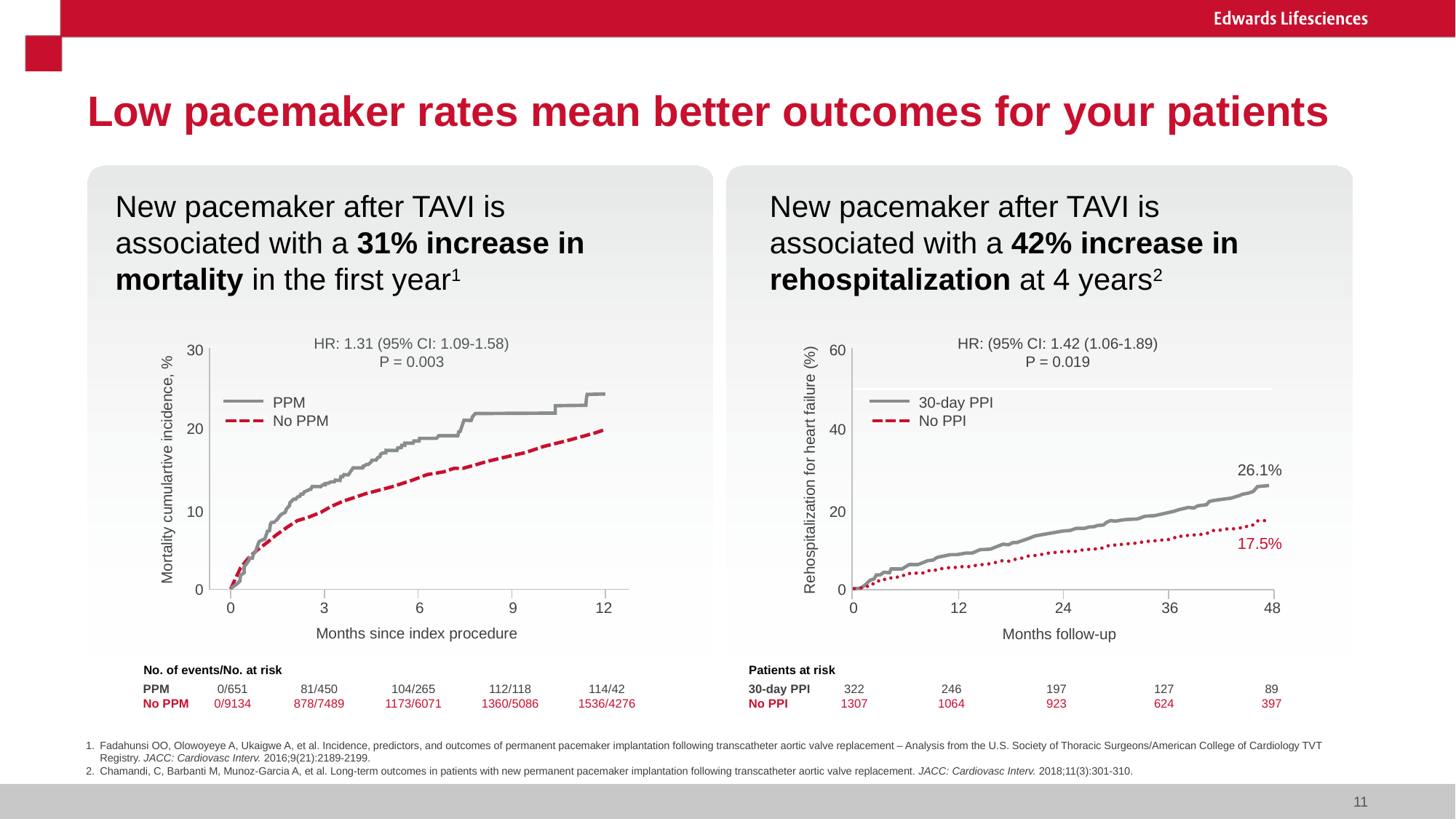

# Low pacemaker rates mean better outcomes for your patients

New pacemaker after TAVI is associated with a 31% increase in mortality in the first year1
New pacemaker after TAVI is associated with a 42% increase in rehospitalization at 4 years2
HR: 1.31 (95% CI: 1.09-1.58)
P = 0.003
HR: (95% CI: 1.42 (1.06-1.89)
P = 0.019
60
40
20
0
24
0
12
36
48
Rehospitalization for heart failure (%)
Months follow-up
30
20
10
0
6
0
3
9
12
Mortality cumulartive incidence, %
Months since index procedure
PPM
No PPM
30-day PPI
No PPI

26.1%

17.5%
No. of events/No. at risk
PPM
No PPM
0/651
0/9134
81/450
878/7489
104/265
1173/6071
112/118
1360/5086
114/42
1536/4276
Patients at risk
30-day PPI
No PPI
322
1307
246
1064
197
923
127
624
89
397
1.	Fadahunsi OO, Olowoyeye A, Ukaigwe A, et al. Incidence, predictors, and outcomes of permanent pacemaker implantation following transcatheter aortic valve replacement – Analysis from the U.S. Society of Thoracic Surgeons/American College of Cardiology TVT Registry. JACC: Cardiovasc Interv. 2016;9(21):2189-2199.
2.	Chamandi, C, Barbanti M, Munoz-Garcia A, et al. Long-term outcomes in patients with new permanent pacemaker implantation following transcatheter aortic valve replacement. JACC: Cardiovasc Interv. 2018;11(3):301-310.
11